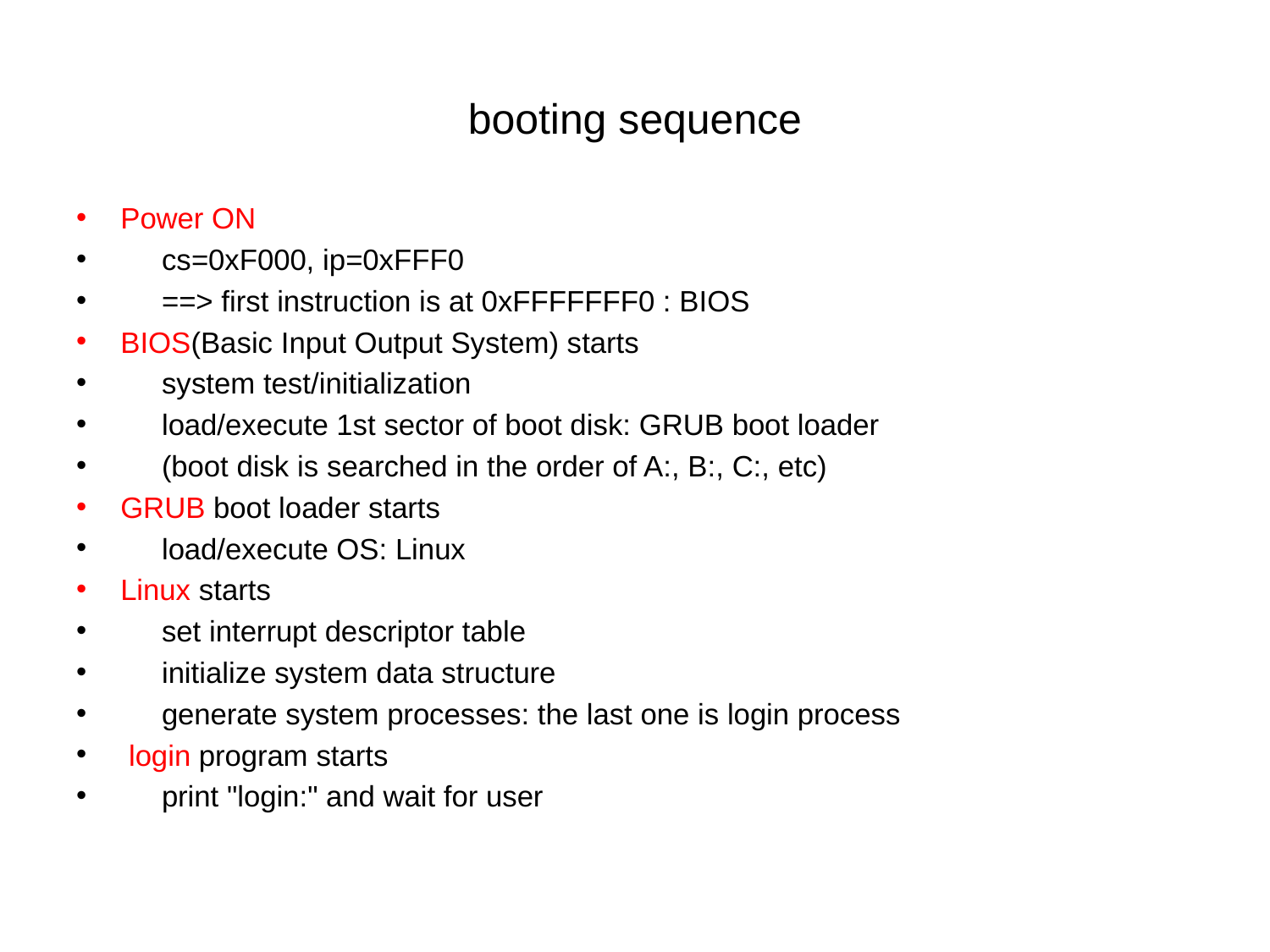

# booting sequence
Power ON
     cs=0xF000, ip=0xFFF0
     ==> first instruction is at 0xFFFFFFF0 : BIOS
BIOS(Basic Input Output System) starts
     system test/initialization
     load/execute 1st sector of boot disk: GRUB boot loader
     (boot disk is searched in the order of A:, B:, C:, etc)
GRUB boot loader starts
     load/execute OS: Linux
Linux starts
     set interrupt descriptor table
     initialize system data structure
     generate system processes: the last one is login process
 login program starts
     print "login:" and wait for user